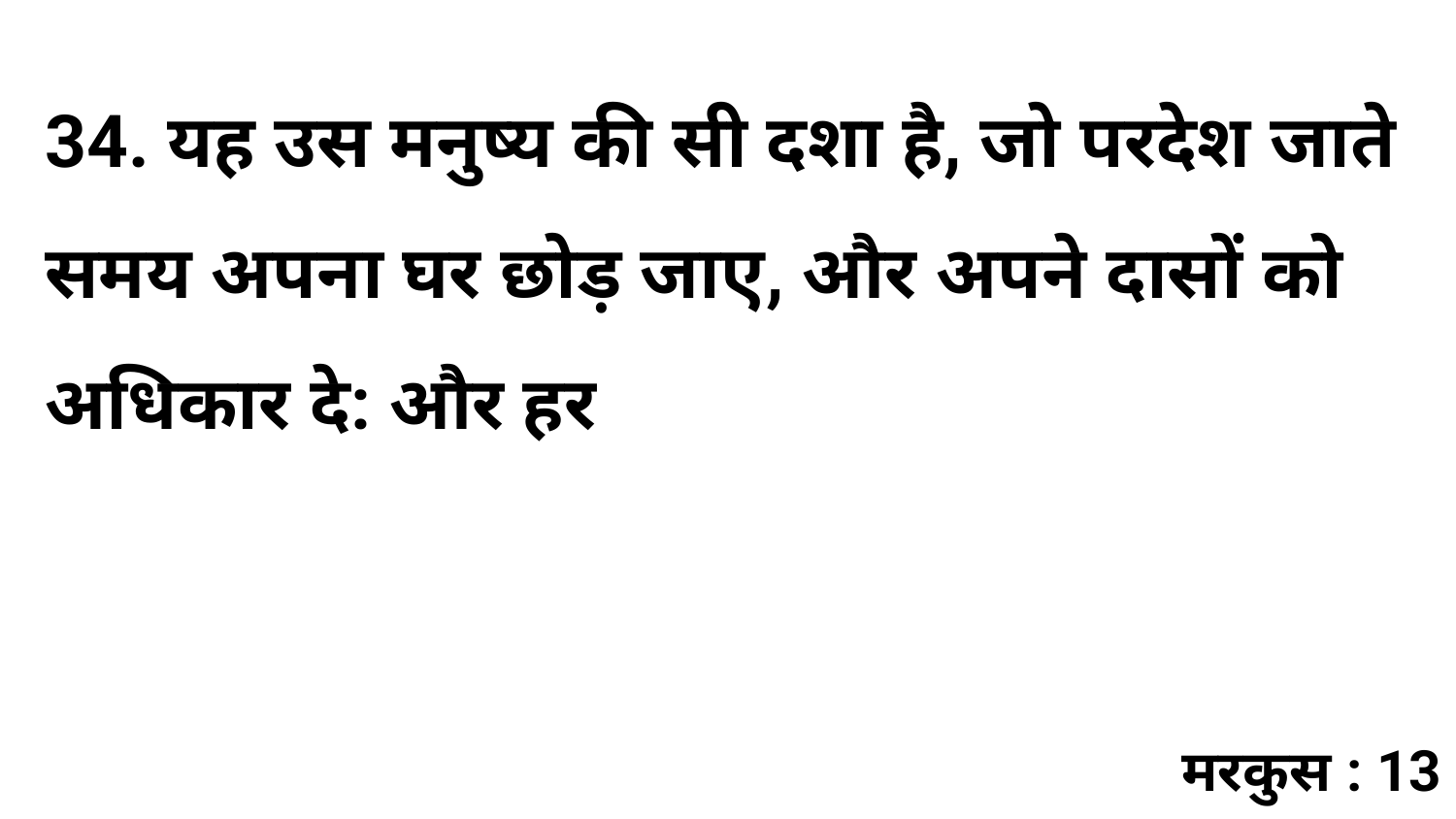

34. यह उस मनुष्य की सी दशा है, जो परदेश जाते समय अपना घर छोड़ जाए, और अपने दासों को अधिकार दे: और हर
मरकुस : 13